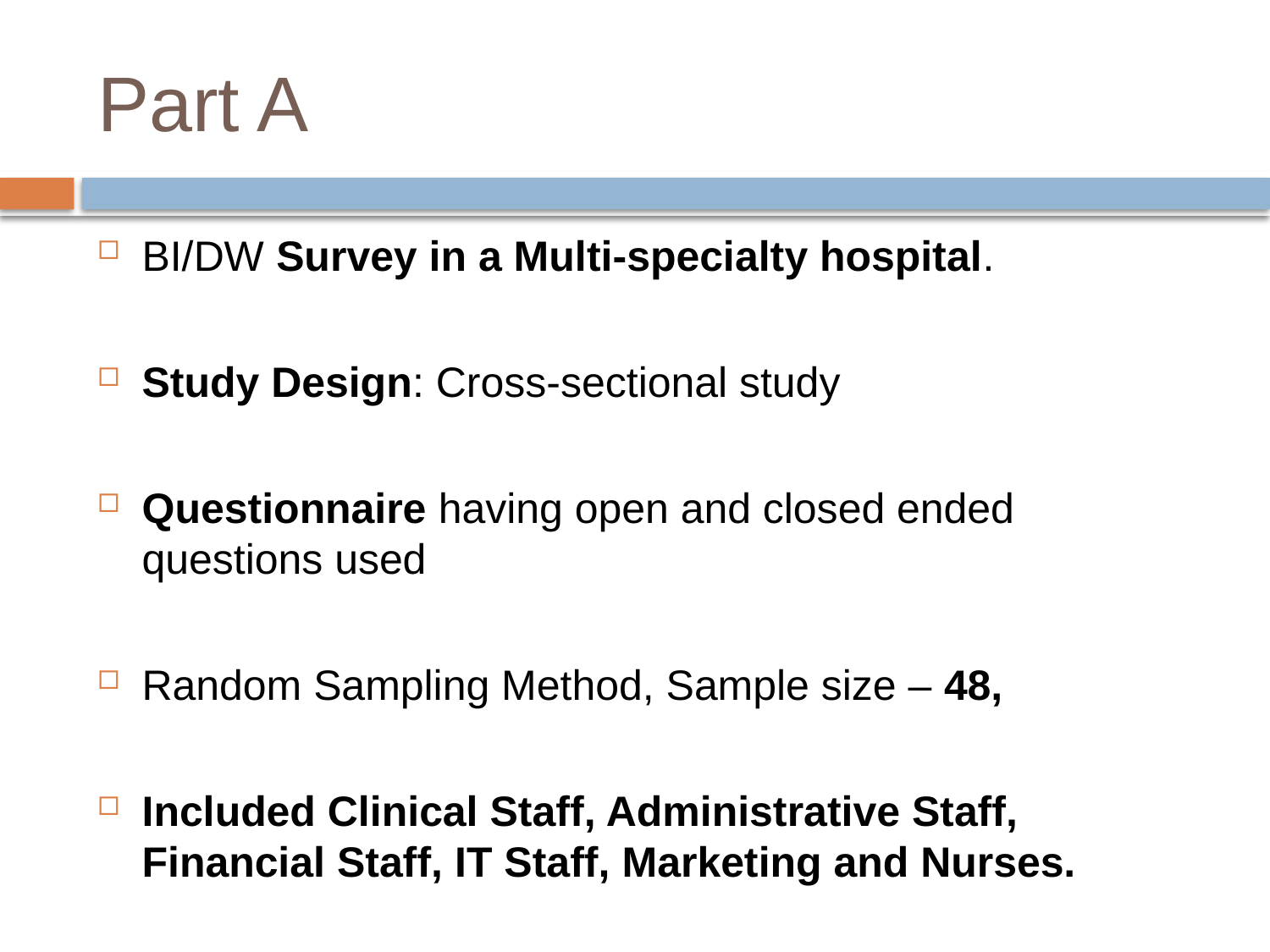

# Part A
BI/DW Survey in a Multi-specialty hospital.

Study Design: Cross-sectional study

Questionnaire having open and closed ended questions used

Random Sampling Method, Sample size – 48,

Included Clinical Staff, Administrative Staff, Financial Staff, IT Staff, Marketing and Nurses.